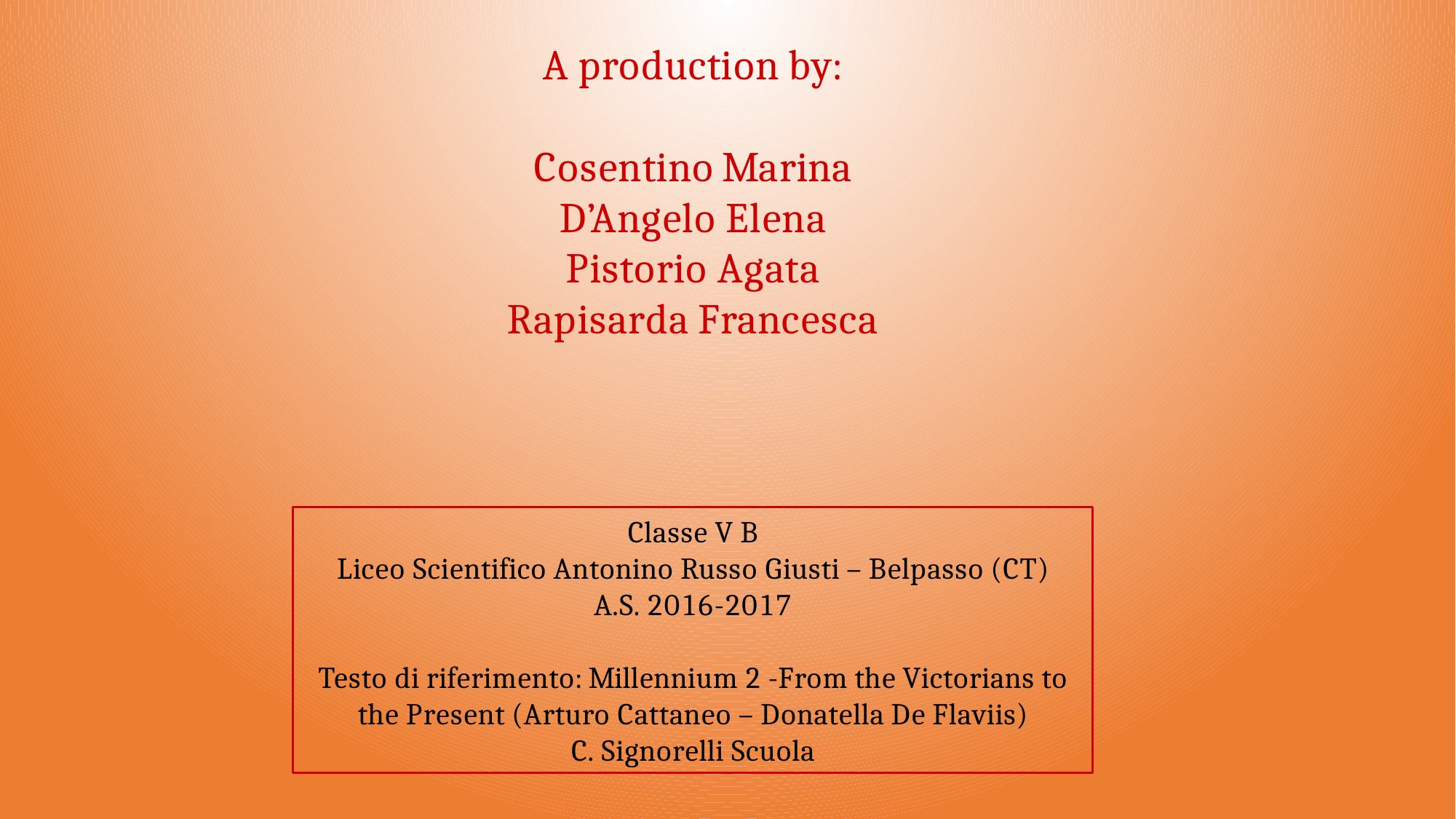

A production by:

Cosentino Marina
D’Angelo Elena
Pistorio Agata
Rapisarda Francesca
Classe V B
Liceo Scientifico Antonino Russo Giusti – Belpasso (CT)
A.S. 2016-2017

Testo di riferimento: Millennium 2 -From the Victorians to the Present (Arturo Cattaneo – Donatella De Flaviis)
C. Signorelli Scuola